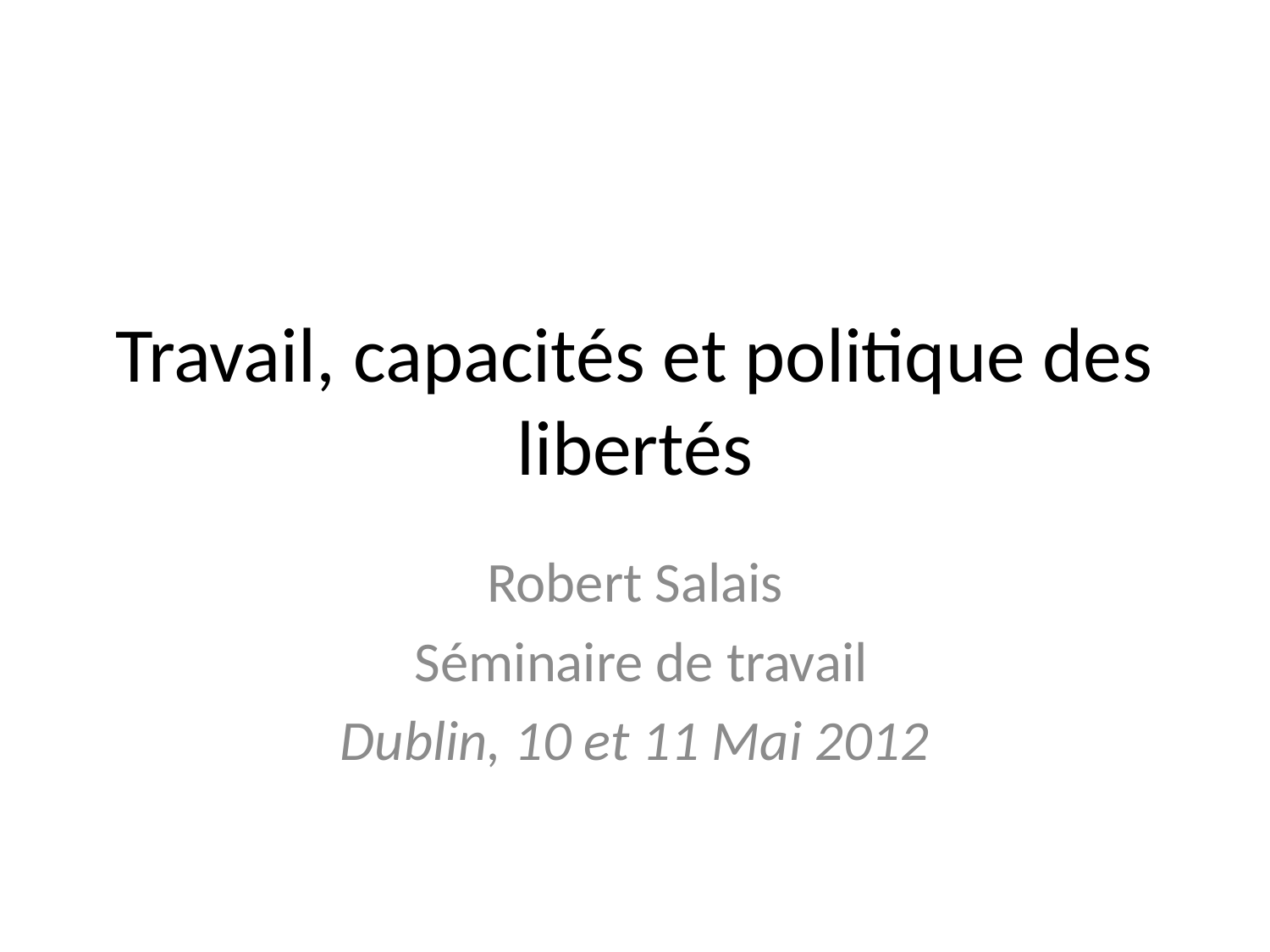

# Travail, capacités et politique des libertés
Robert Salais
 Séminaire de travail
Dublin, 10 et 11 Mai 2012